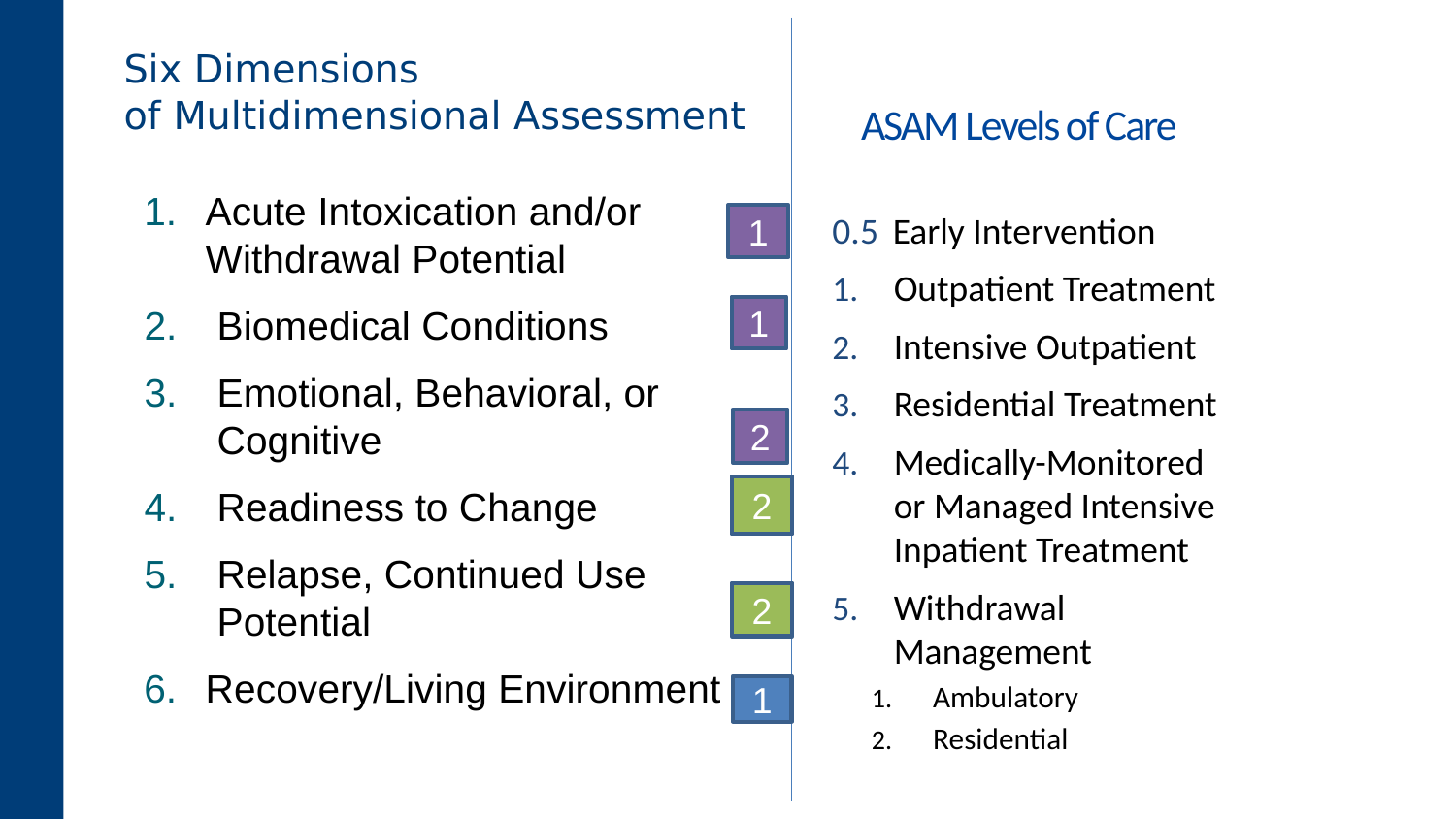

# Six Dimensions of Multidimensional Assessment
ASAM Levels of Care
Acute Intoxication and/or Withdrawal Potential

Biomedical Conditions

Emotional, Behavioral, or Cognitive

Readiness to Change

Relapse, Continued Use Potential

Recovery/Living Environment
0.5	Early Intervention
Outpatient Treatment
Intensive Outpatient
Residential Treatment
Medically-Monitored or Managed Intensive Inpatient Treatment
Withdrawal Management
Ambulatory
Residential
1
1
2
2
2
1